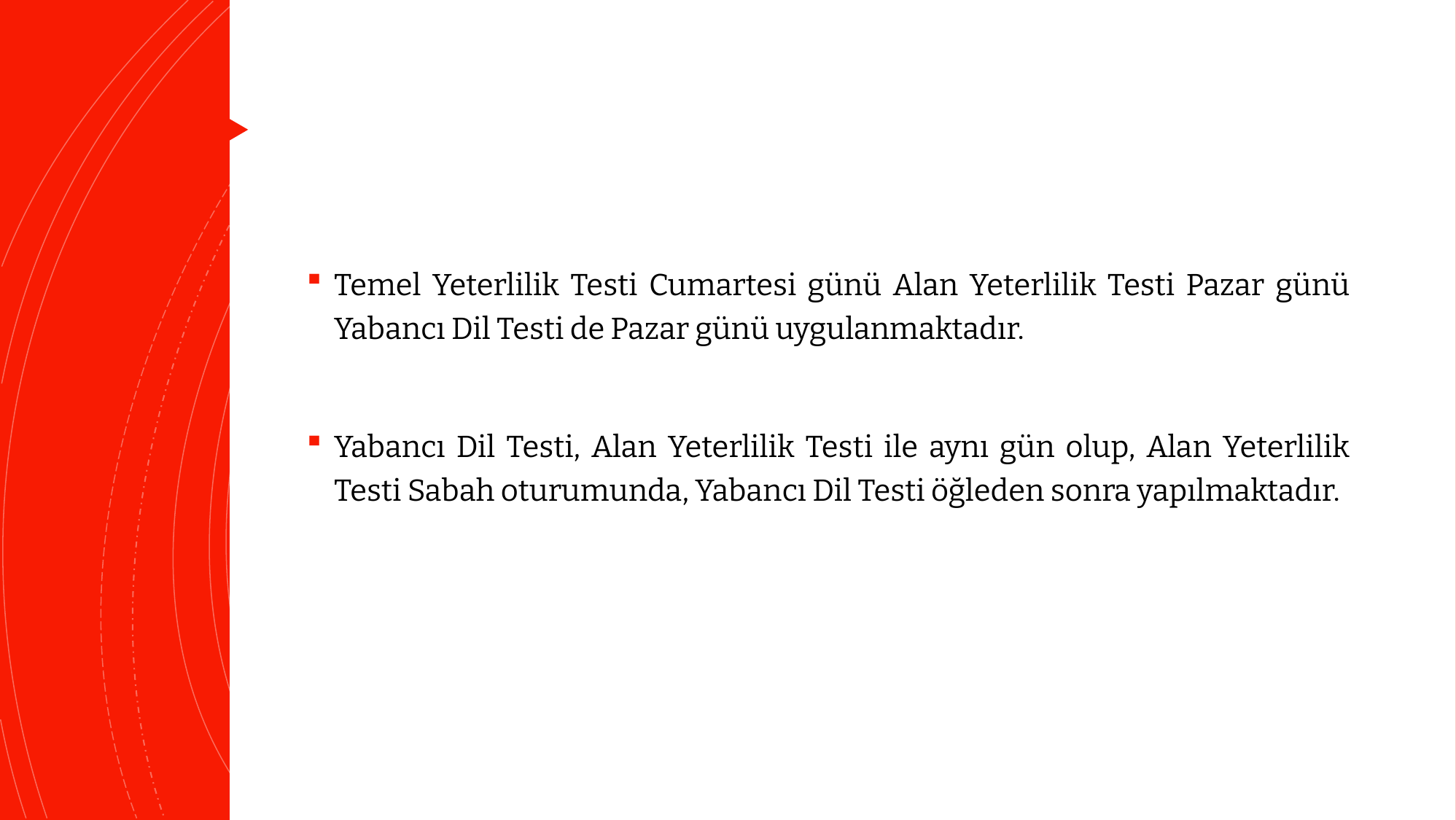

Temel Yeterlilik Testi Cumartesi günü Alan Yeterlilik Testi Pazar günü Yabancı Dil Testi de Pazar günü uygulanmaktadır.

Yabancı Dil Testi, Alan Yeterlilik Testi ile aynı gün olup, Alan Yeterlilik Testi Sabah oturumunda, Yabancı Dil Testi öğleden sonra yapılmaktadır.

Elbistan Rehberlik ve Araştırma Merkezi